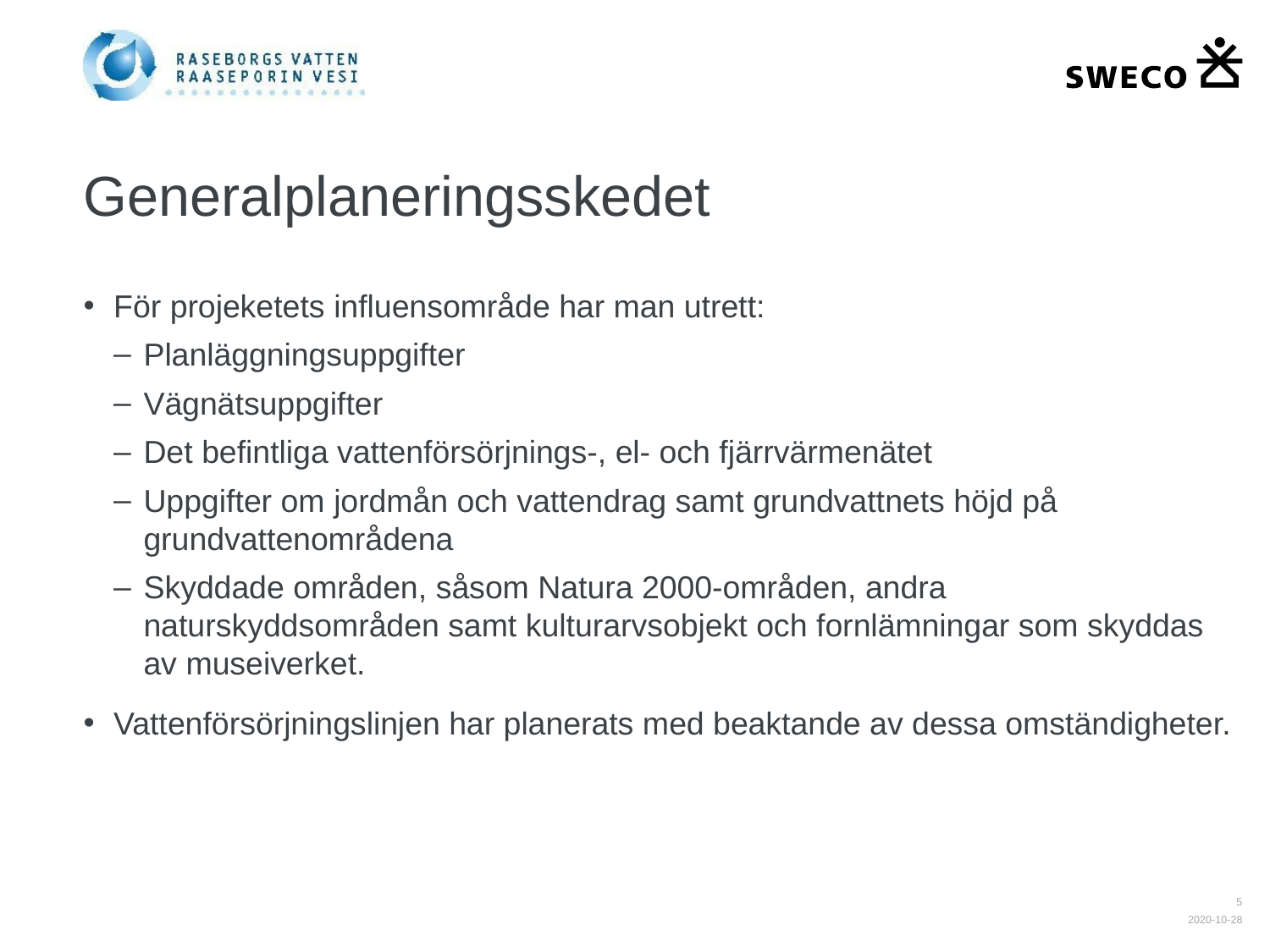

# Generalplaneringsskedet
För projeketets influensområde har man utrett:
Planläggningsuppgifter
Vägnätsuppgifter
Det befintliga vattenförsörjnings-, el- och fjärrvärmenätet
Uppgifter om jordmån och vattendrag samt grundvattnets höjd på grundvattenområdena
Skyddade områden, såsom Natura 2000-områden, andra naturskyddsområden samt kulturarvsobjekt och fornlämningar som skyddas av museiverket.
Vattenförsörjningslinjen har planerats med beaktande av dessa omständigheter.

5
2020-10-28